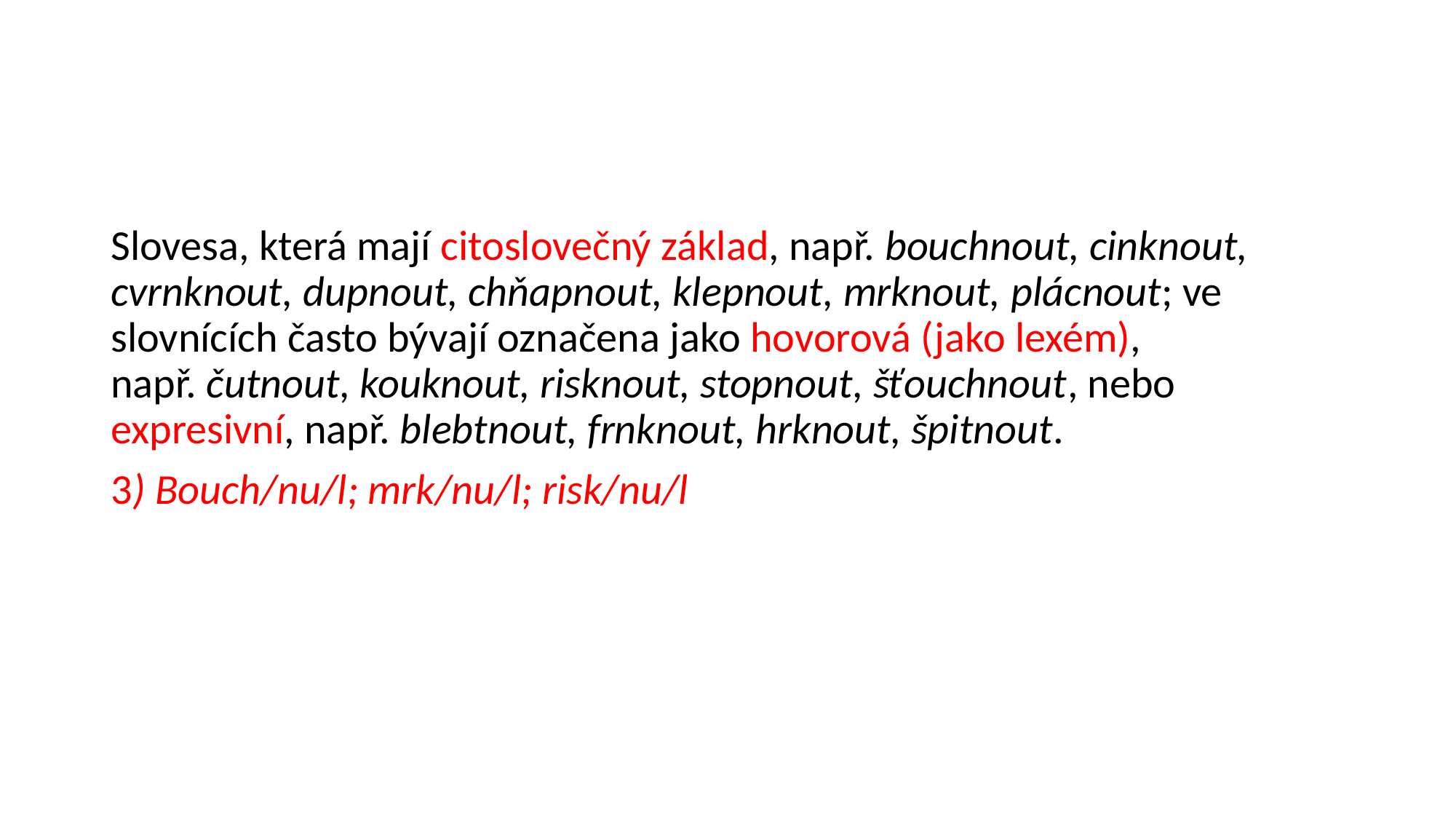

#
Slovesa, která mají citoslovečný základ, např. bouchnout, cinknout, cvrnknout, dupnout, chňapnout, klepnout, mrknout, plácnout; ve slovnících často bývají označena jako hovorová (jako lexém), např. čutnout, kouknout, risknout, stopnout, šťouchnout, nebo expresivní, např. blebtnout, frnknout, hrknout, špitnout.
3) Bouch/nu/l; mrk/nu/l; risk/nu/l